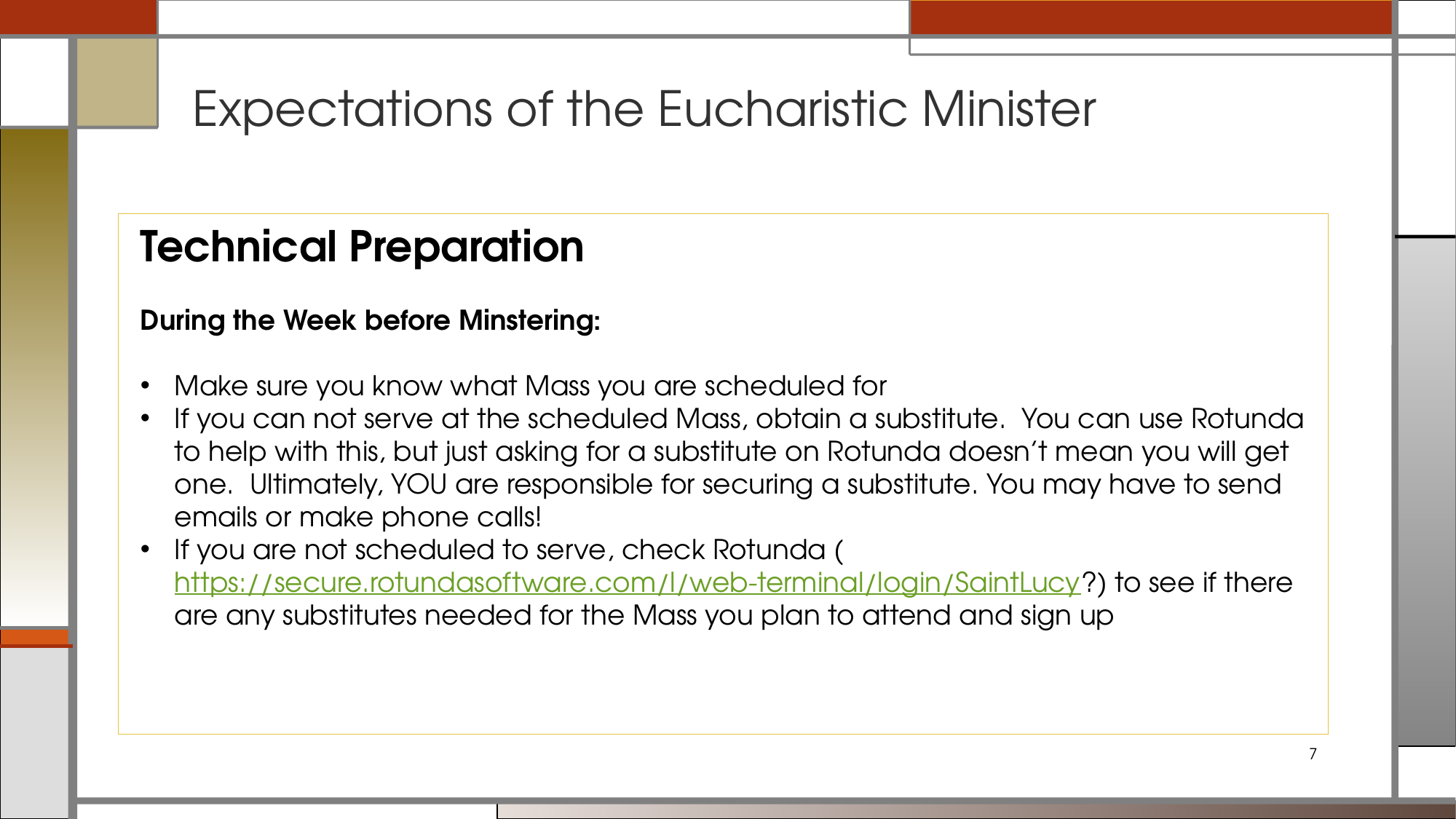

# Expectations of the Eucharistic Minister
Technical Preparation

During the Week before Minstering:

Make sure you know what Mass you are scheduled for
If you can not serve at the scheduled Mass, obtain a substitute.  You can use Rotunda to help with this, but just asking for a substitute on Rotunda doesn’t mean you will get one.  Ultimately, YOU are responsible for securing a substitute. You may have to send emails or make phone calls!
If you are not scheduled to serve, check Rotunda (https://secure.rotundasoftware.com/l/web-terminal/login/SaintLucy?) to see if there are any substitutes needed for the Mass you plan to attend and sign up

7